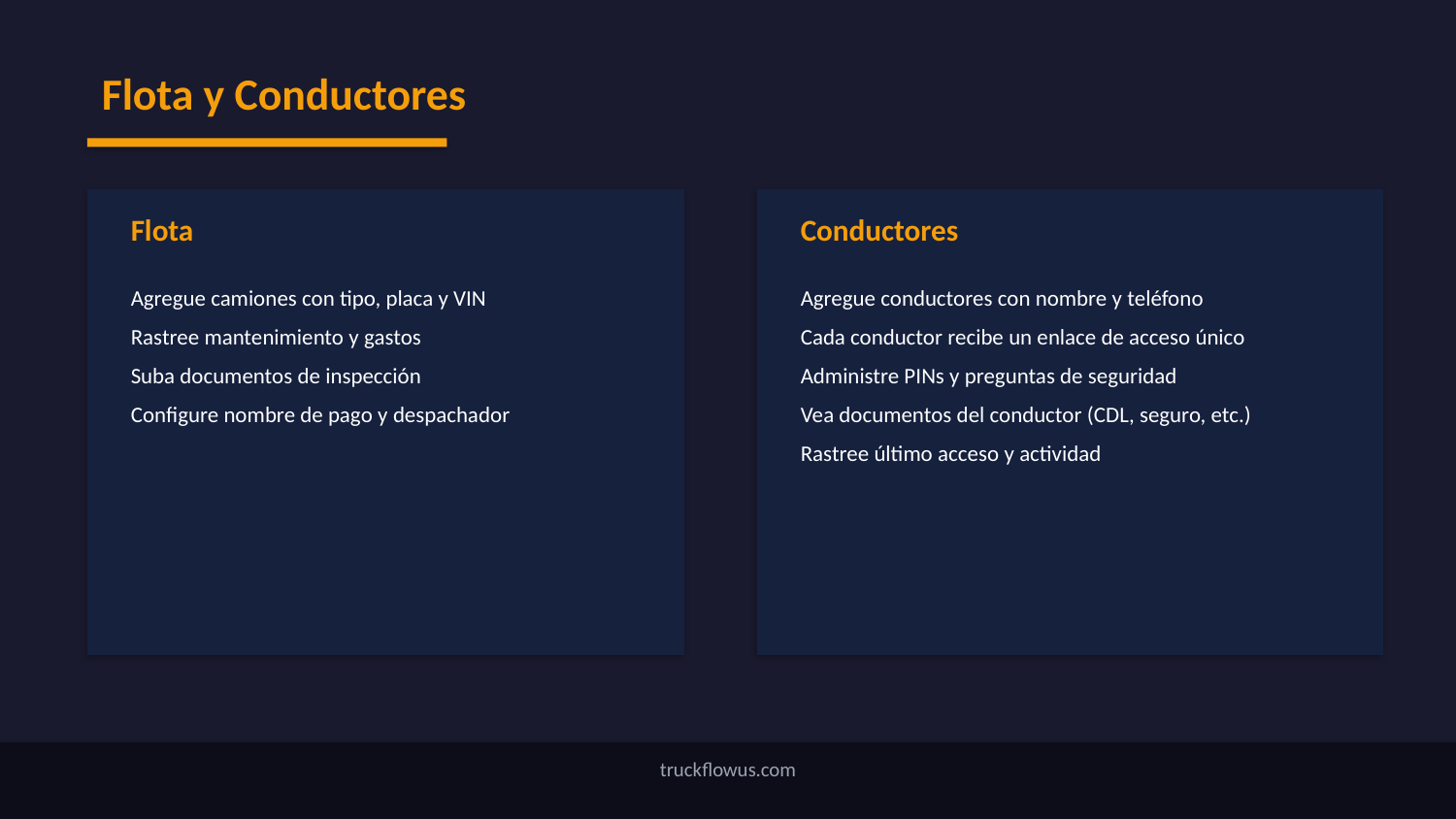

Flota y Conductores

Flota
Conductores
Agregue camiones con tipo, placa y VIN
Rastree mantenimiento y gastos
Suba documentos de inspección
Configure nombre de pago y despachador
Agregue conductores con nombre y teléfono
Cada conductor recibe un enlace de acceso único
Administre PINs y preguntas de seguridad
Vea documentos del conductor (CDL, seguro, etc.)
Rastree último acceso y actividad

truckflowus.com